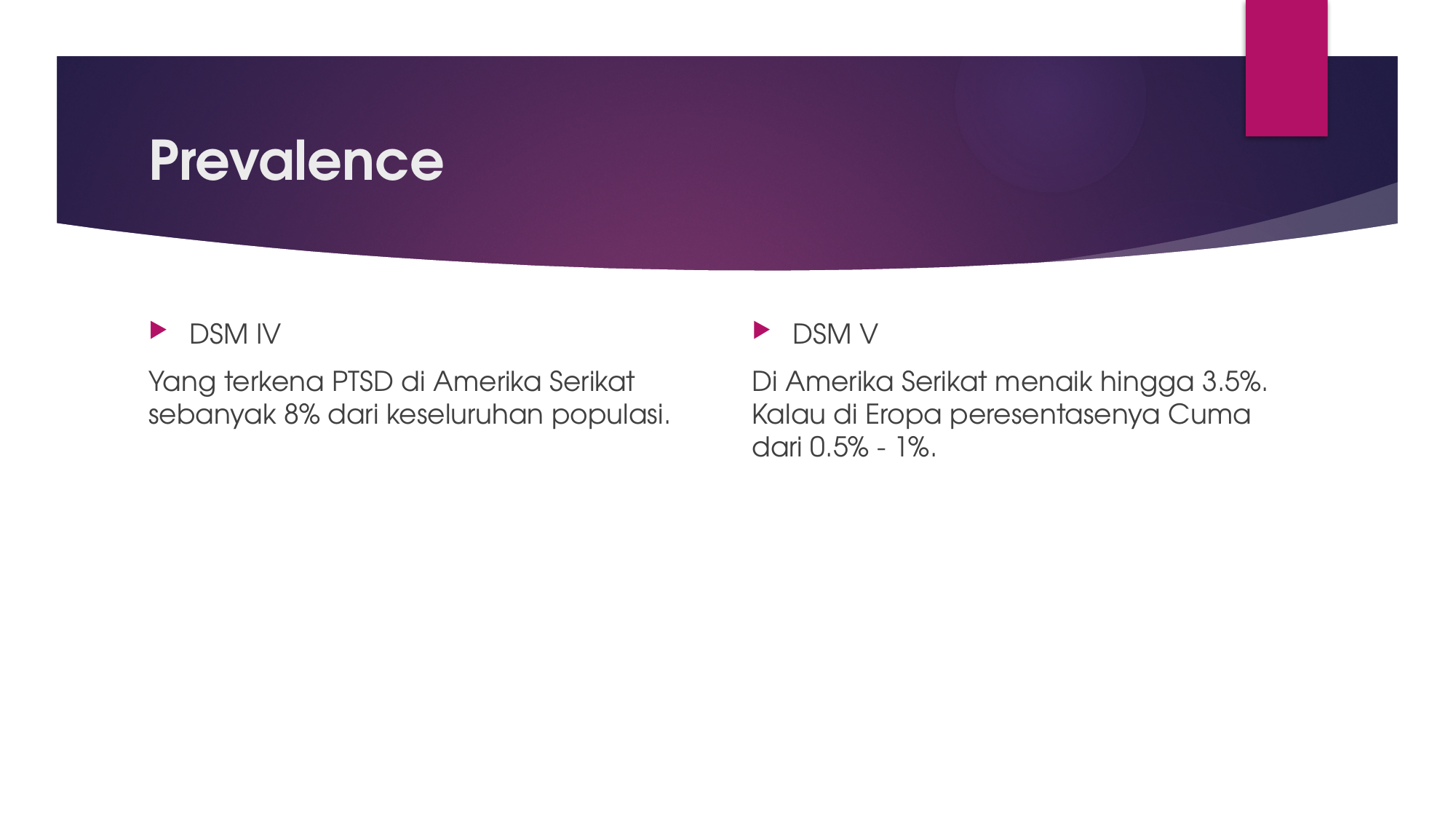

# Prevalence
DSM IV
Yang terkena PTSD di Amerika Serikat sebanyak 8% dari keseluruhan populasi.
DSM V
Di Amerika Serikat menaik hingga 3.5%. Kalau di Eropa peresentasenya Cuma dari 0.5% - 1%.